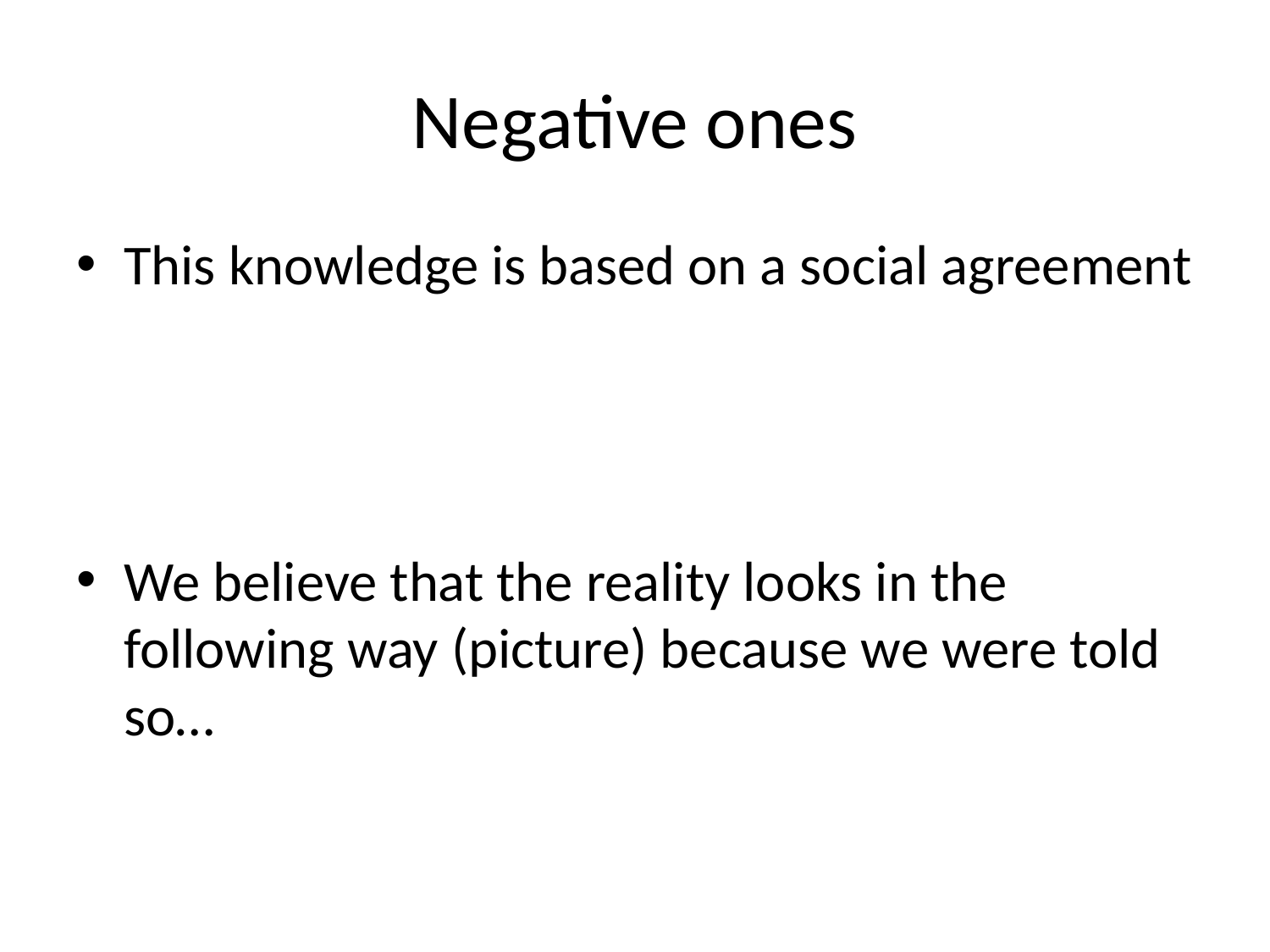

# Negative ones
This knowledge is based on a social agreement

We believe that the reality looks in the following way (picture) because we were told so…